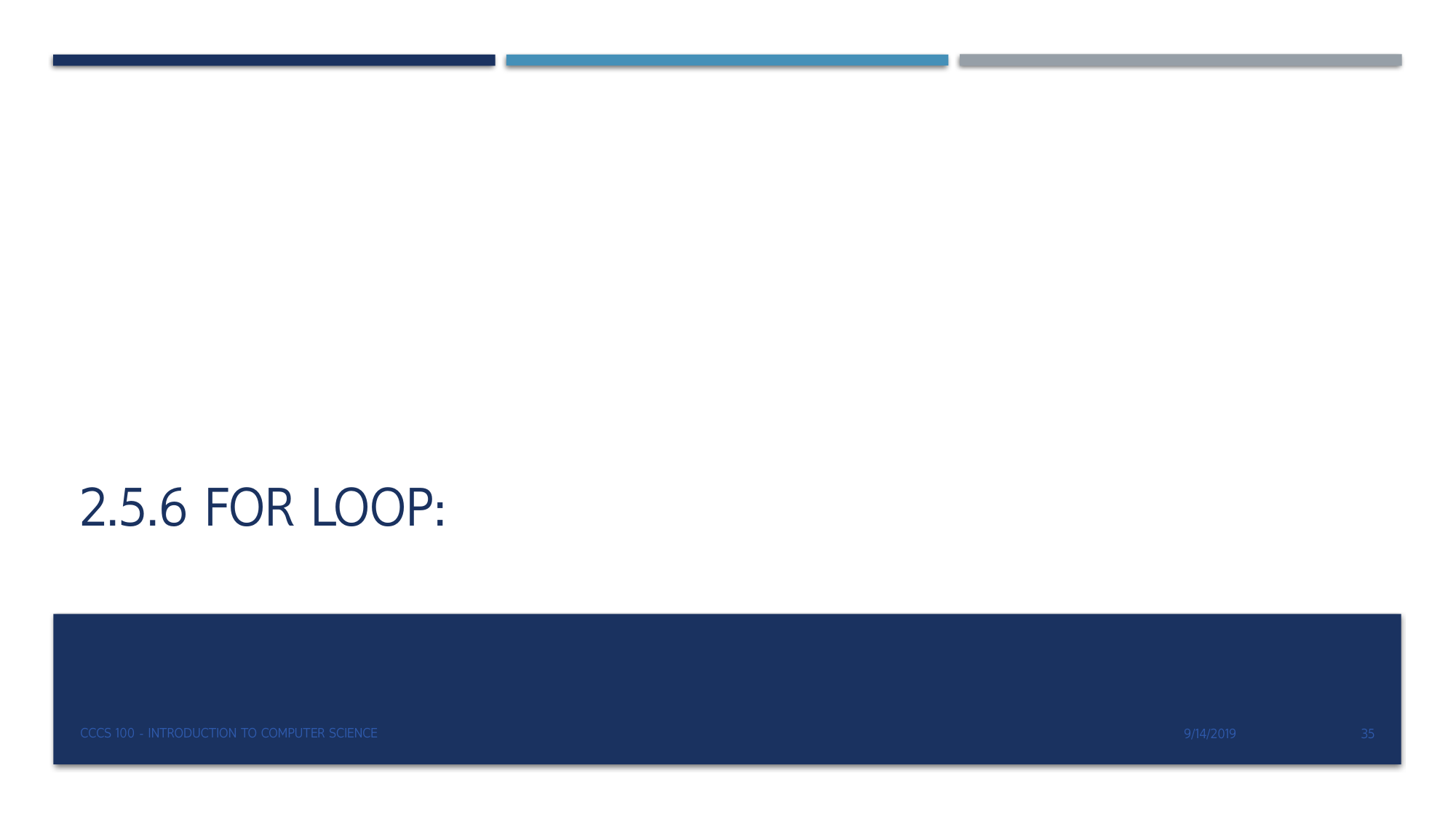

# 2.5.6 For Loop:

CCCS 100 - Introduction to Computer Science
9/14/2019
35